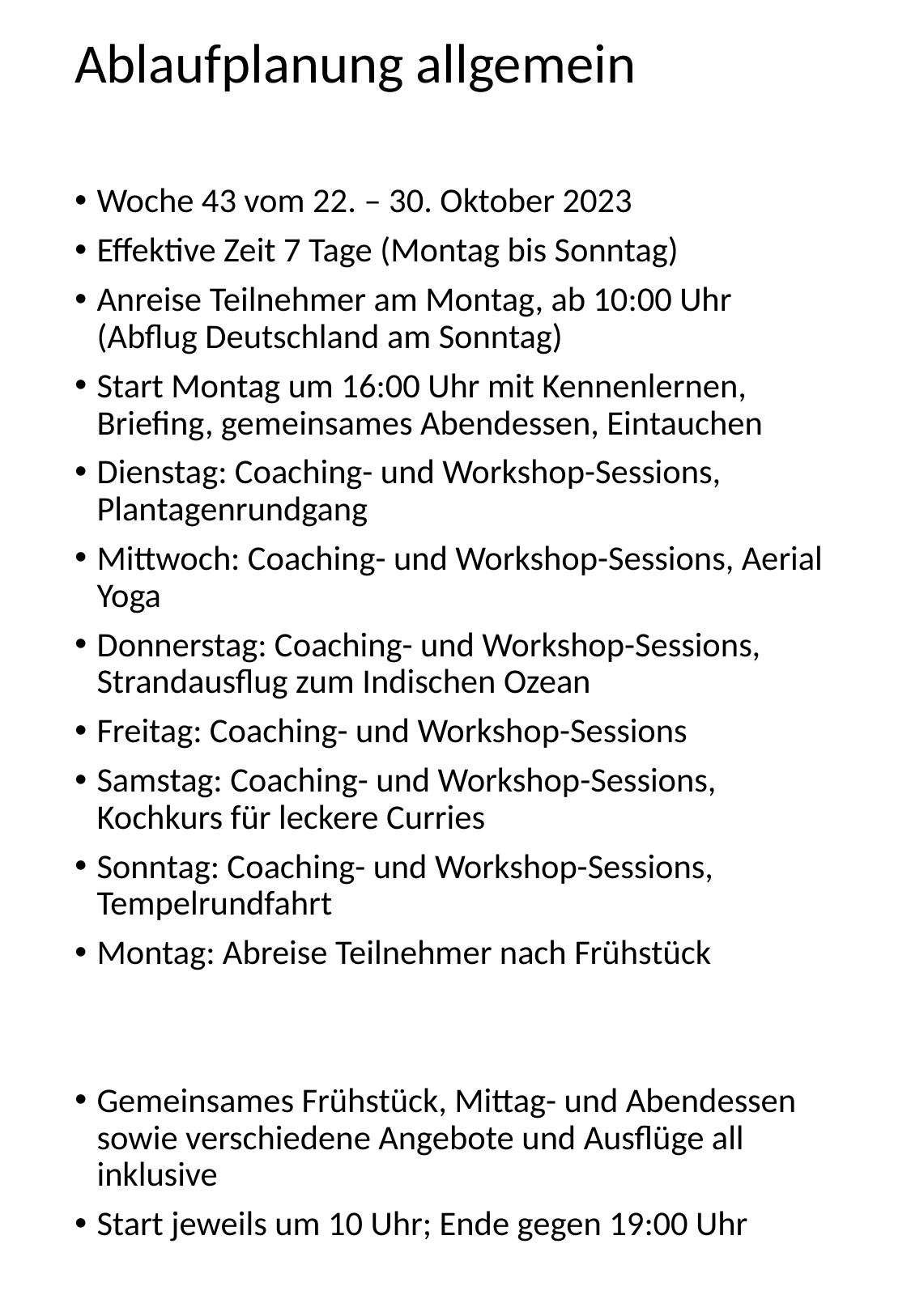

# Ablaufplanung allgemein
Woche 43 vom 22. – 30. Oktober 2023
Effektive Zeit 7 Tage (Montag bis Sonntag)
Anreise Teilnehmer am Montag, ab 10:00 Uhr (Abflug Deutschland am Sonntag)
Start Montag um 16:00 Uhr mit Kennenlernen, Briefing, gemeinsames Abendessen, Eintauchen
Dienstag: Coaching- und Workshop-Sessions, Plantagenrundgang
Mittwoch: Coaching- und Workshop-Sessions, Aerial Yoga
Donnerstag: Coaching- und Workshop-Sessions, Strandausflug zum Indischen Ozean
Freitag: Coaching- und Workshop-Sessions
Samstag: Coaching- und Workshop-Sessions, Kochkurs für leckere Curries
Sonntag: Coaching- und Workshop-Sessions, Tempelrundfahrt
Montag: Abreise Teilnehmer nach Frühstück

Gemeinsames Frühstück, Mittag- und Abendessen sowie verschiedene Angebote und Ausflüge all inklusive
Start jeweils um 10 Uhr; Ende gegen 19:00 Uhr